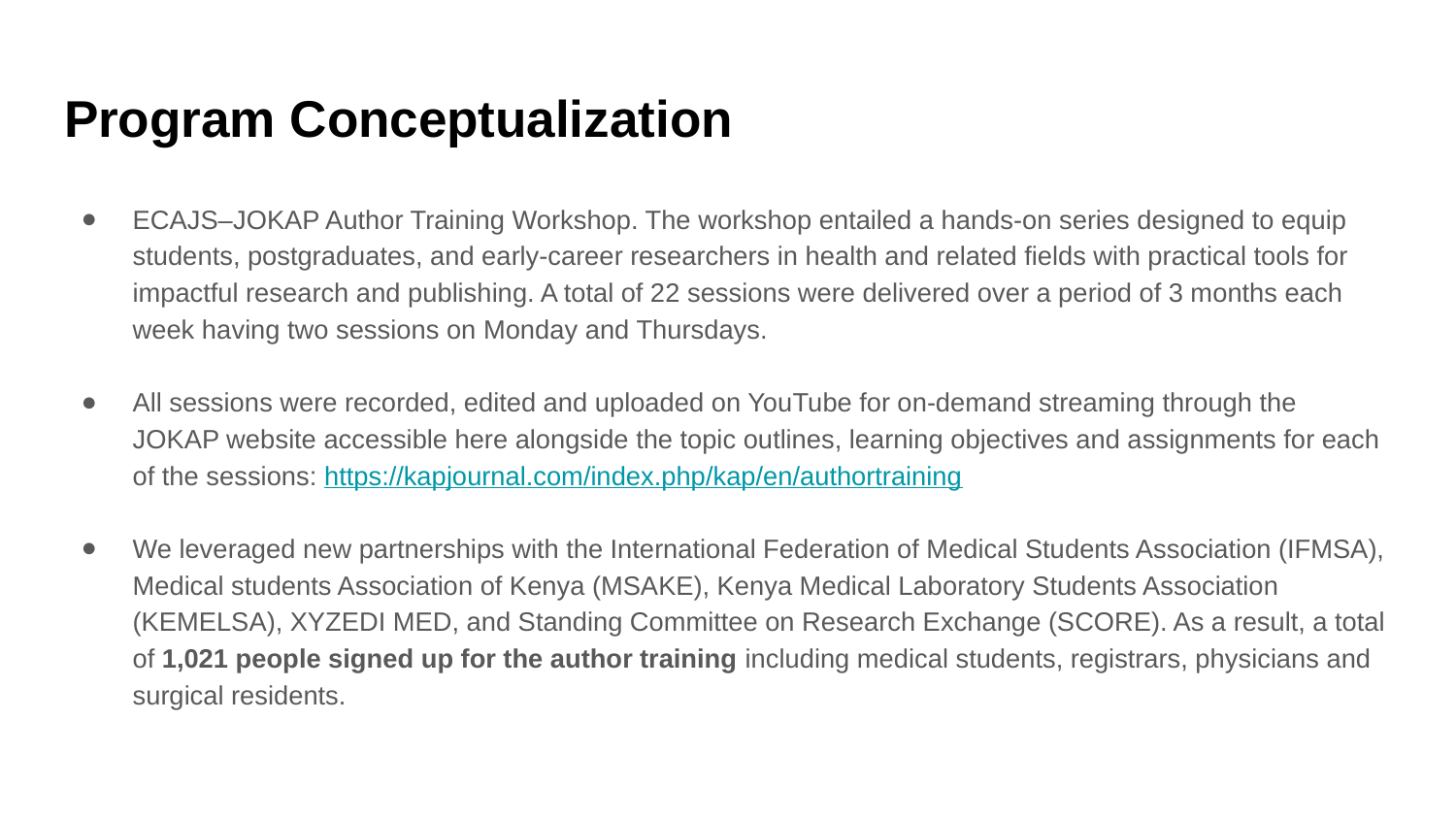

# Program Conceptualization
ECAJS–JOKAP Author Training Workshop. The workshop entailed a hands-on series designed to equip students, postgraduates, and early-career researchers in health and related fields with practical tools for impactful research and publishing. A total of 22 sessions were delivered over a period of 3 months each week having two sessions on Monday and Thursdays.

All sessions were recorded, edited and uploaded on YouTube for on-demand streaming through the JOKAP website accessible here alongside the topic outlines, learning objectives and assignments for each of the sessions: https://kapjournal.com/index.php/kap/en/authortraining

We leveraged new partnerships with the International Federation of Medical Students Association (IFMSA), Medical students Association of Kenya (MSAKE), Kenya Medical Laboratory Students Association (KEMELSA), XYZEDI MED, and Standing Committee on Research Exchange (SCORE). As a result, a total of 1,021 people signed up for the author training including medical students, registrars, physicians and surgical residents.